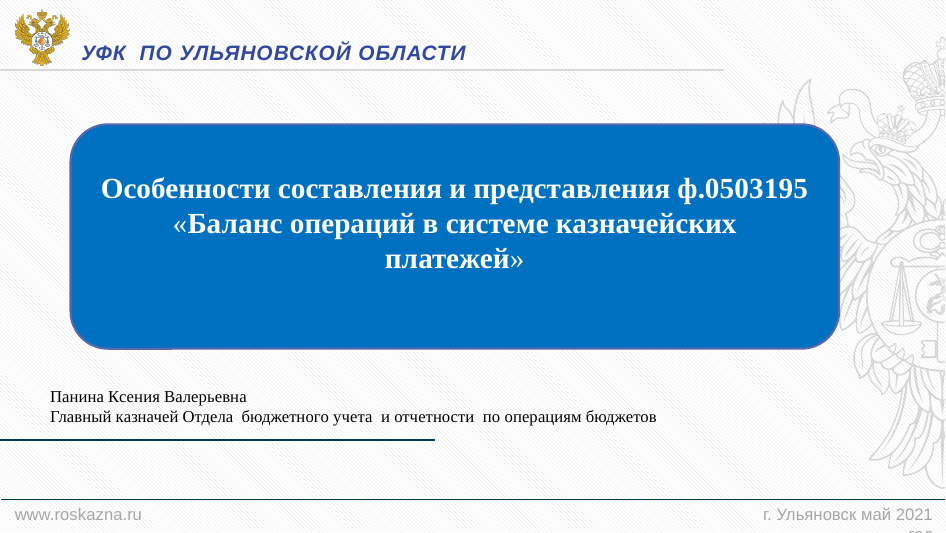

Уфк  по ульяновской области

Особенности составления и представления ф.0503195
«Баланс операций в системе казначейских
платежей»

Панина Ксения Валерьевна
Главный казначей Отдела  бюджетного учета  и отчетности  по операциям бюджетов

www.roskazna.ru
 г. Ульяновск май 2021
 год